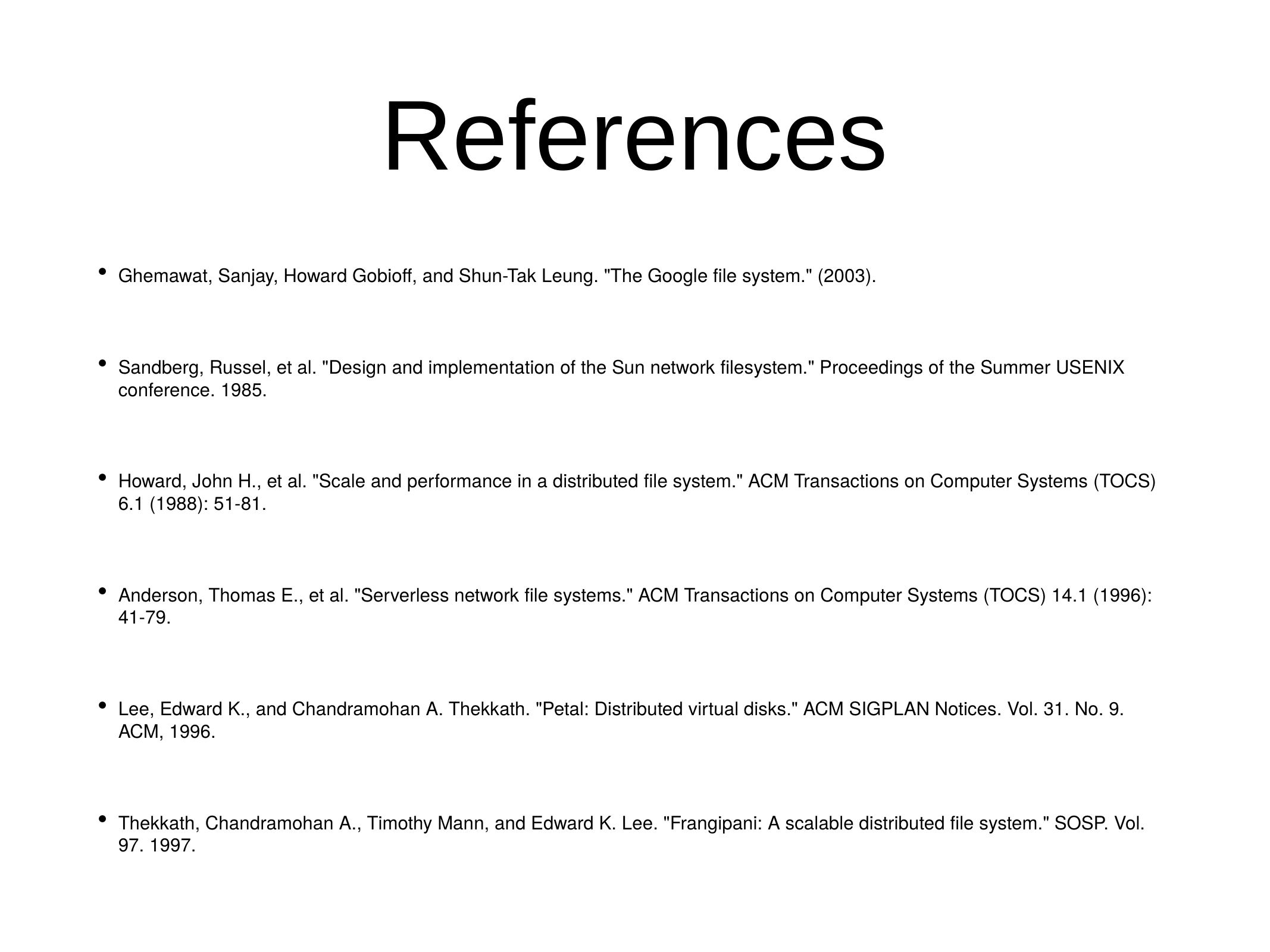

# References
Ghemawat, Sanjay, Howard Gobioff, and Shun-Tak Leung. "The Google file system." (2003).

Sandberg, Russel, et al. "Design and implementation of the Sun network filesystem." Proceedings of the Summer USENIX conference. 1985.

Howard, John H., et al. "Scale and performance in a distributed file system." ACM Transactions on Computer Systems (TOCS) 6.1 (1988): 51-81.

Anderson, Thomas E., et al. "Serverless network file systems." ACM Transactions on Computer Systems (TOCS) 14.1 (1996): 41-79.

Lee, Edward K., and Chandramohan A. Thekkath. "Petal: Distributed virtual disks." ACM SIGPLAN Notices. Vol. 31. No. 9. ACM, 1996.

Thekkath, Chandramohan A., Timothy Mann, and Edward K. Lee. "Frangipani: A scalable distributed file system." SOSP. Vol. 97. 1997.